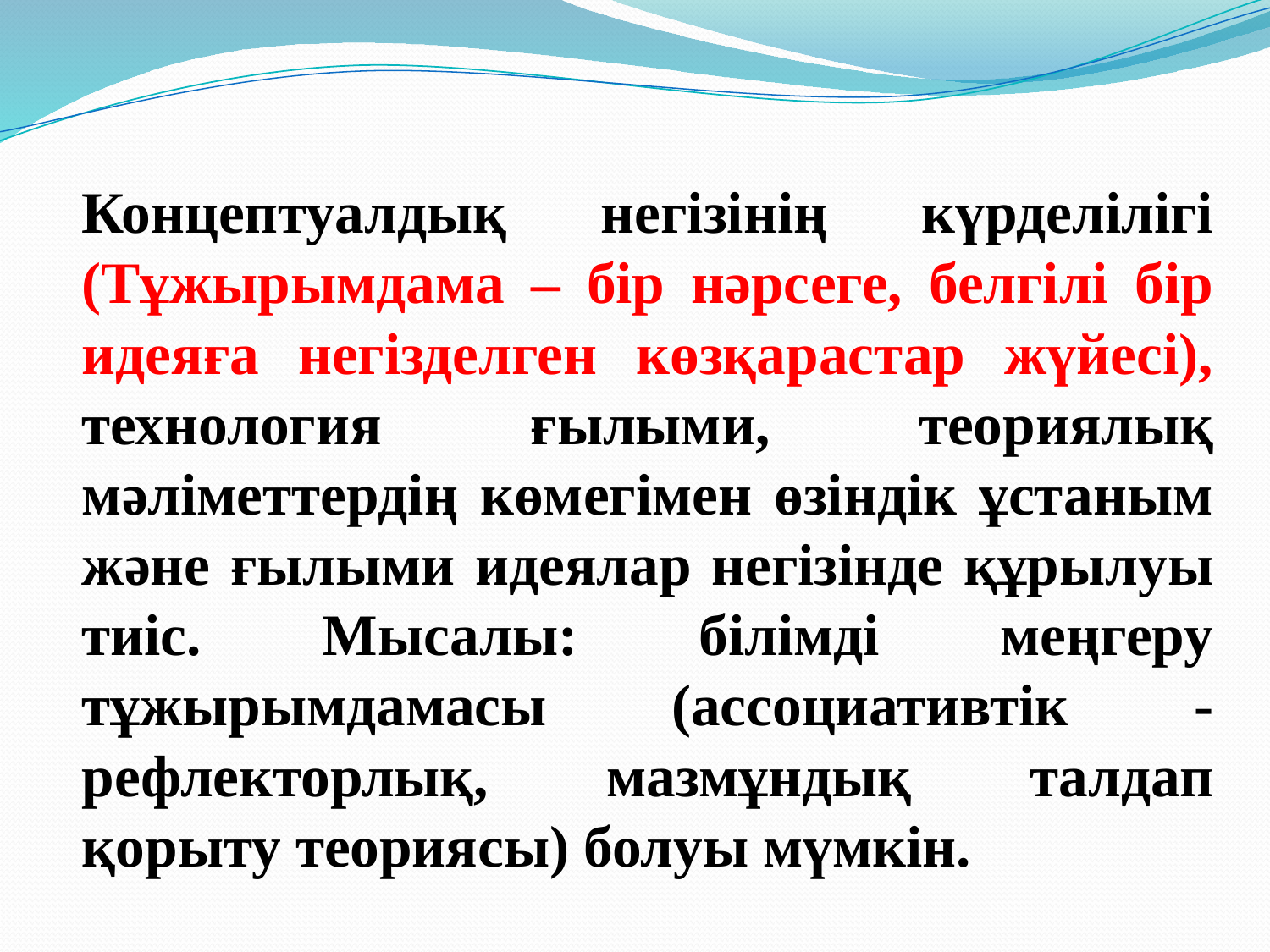

Концептуалдық негізінің күрделілігі (Тұжырымдама – бір нәрсеге, белгілі бір идеяға негізделген көзқарастар жүйесі), технология ғылыми, теориялық мәліметтердің көмегімен өзіндік ұстаным және ғылыми идеялар негізінде құрылуы тиіс. Мысалы: білімді меңгеру тұжырымдамасы (ассоциативтік - рефлекторлық, мазмұндық талдап қорыту теориясы) болуы мүмкін.